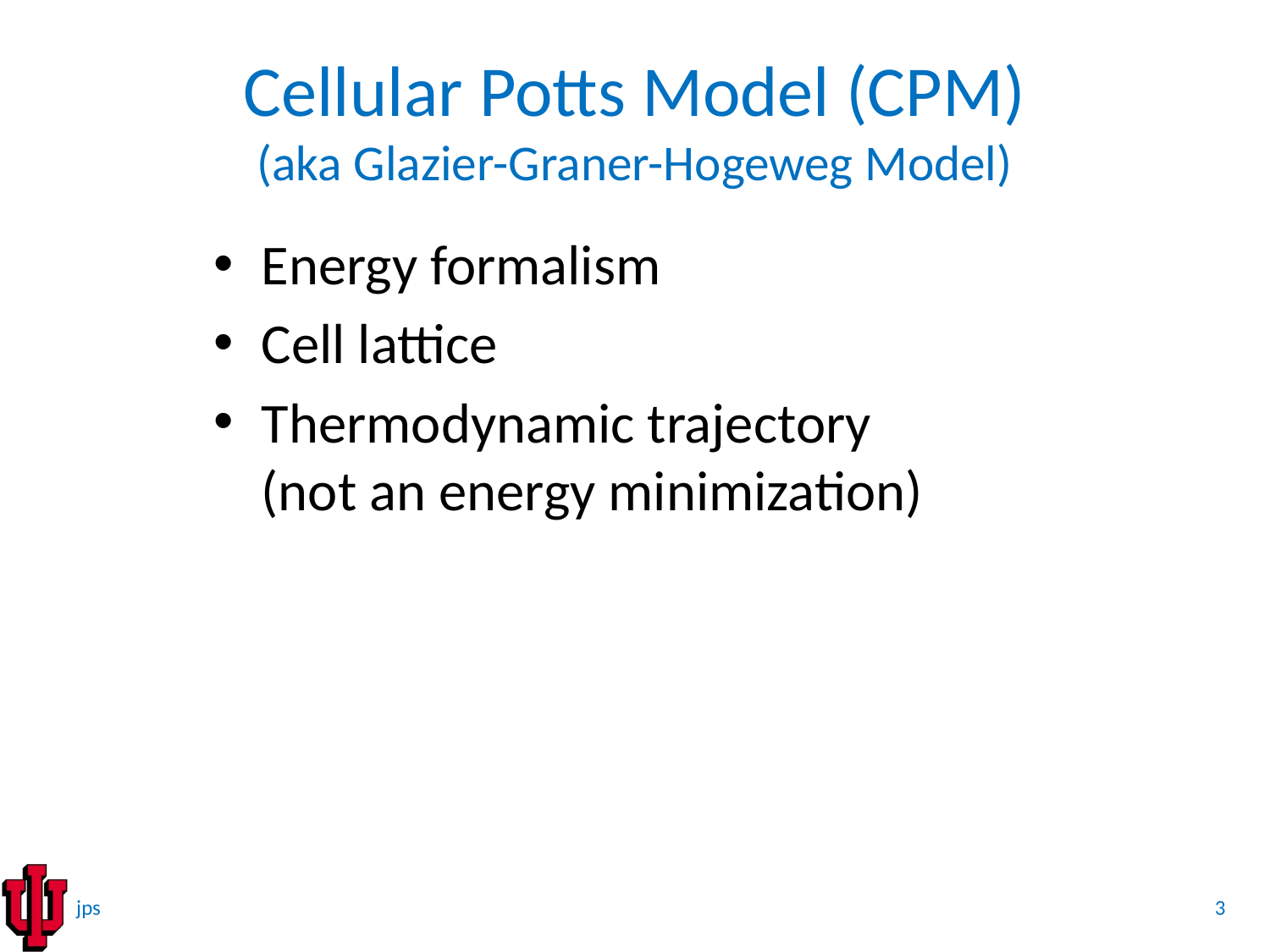

# Cellular Potts Model (CPM) (aka Glazier-Graner-Hogeweg Model)
Energy formalism
Cell lattice
Thermodynamic trajectory
(not an energy minimization)
3